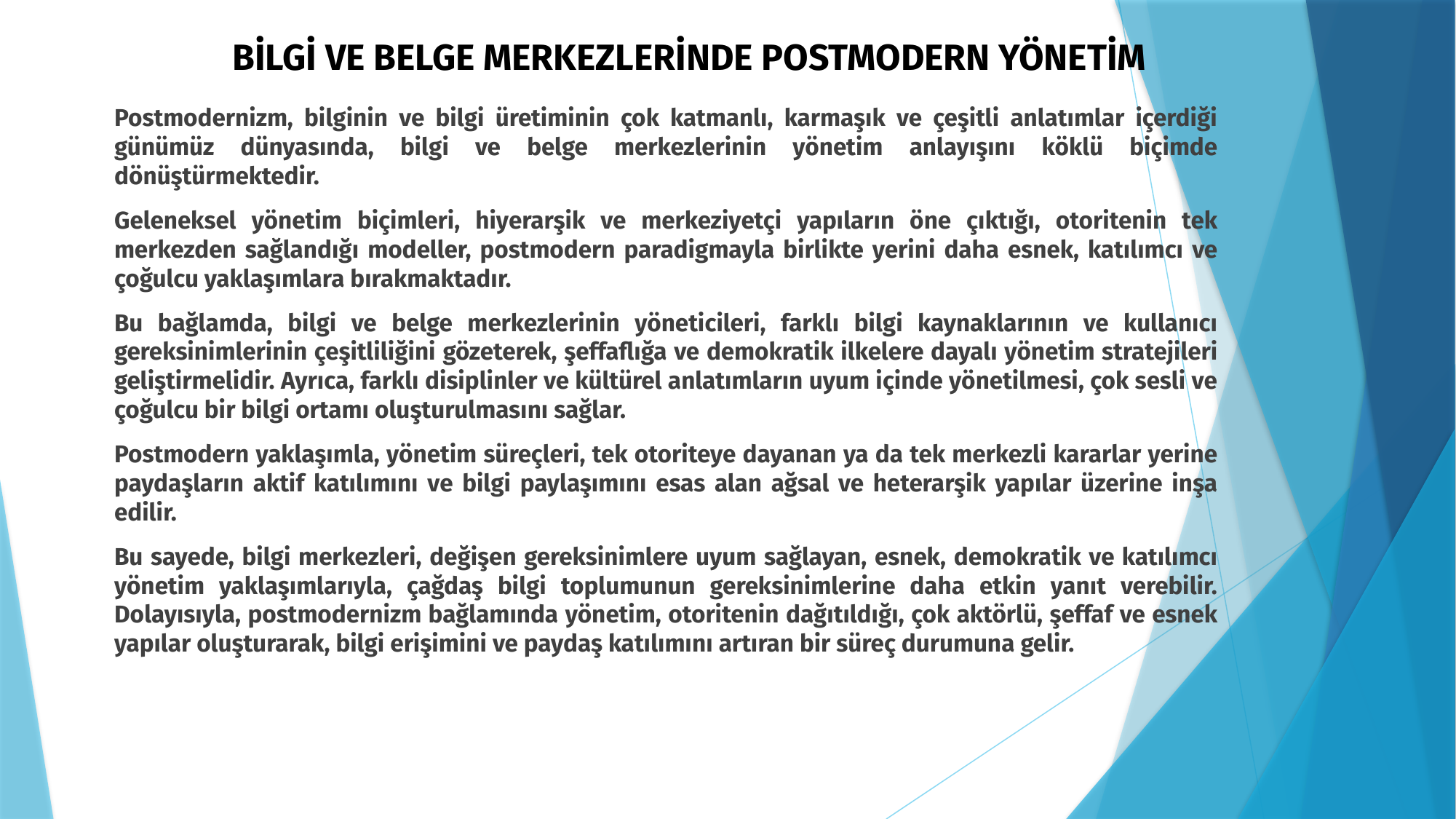

# BİLGİ VE BELGE MERKEZLERİNDE POSTMODERN YÖNETİM
Postmodernizm, bilginin ve bilgi üretiminin çok katmanlı, karmaşık ve çeşitli anlatımlar içerdiği günümüz dünyasında, bilgi ve belge merkezlerinin yönetim anlayışını köklü biçimde dönüştürmektedir.
Geleneksel yönetim biçimleri, hiyerarşik ve merkeziyetçi yapıların öne çıktığı, otoritenin tek merkezden sağlandığı modeller, postmodern paradigmayla birlikte yerini daha esnek, katılımcı ve çoğulcu yaklaşımlara bırakmaktadır.
Bu bağlamda, bilgi ve belge merkezlerinin yöneticileri, farklı bilgi kaynaklarının ve kullanıcı gereksinimlerinin çeşitliliğini gözeterek, şeffaflığa ve demokratik ilkelere dayalı yönetim stratejileri geliştirmelidir. Ayrıca, farklı disiplinler ve kültürel anlatımların uyum içinde yönetilmesi, çok sesli ve çoğulcu bir bilgi ortamı oluşturulmasını sağlar.
Postmodern yaklaşımla, yönetim süreçleri, tek otoriteye dayanan ya da tek merkezli kararlar yerine paydaşların aktif katılımını ve bilgi paylaşımını esas alan ağsal ve heterarşik yapılar üzerine inşa edilir.
Bu sayede, bilgi merkezleri, değişen gereksinimlere uyum sağlayan, esnek, demokratik ve katılımcı yönetim yaklaşımlarıyla, çağdaş bilgi toplumunun gereksinimlerine daha etkin yanıt verebilir. Dolayısıyla, postmodernizm bağlamında yönetim, otoritenin dağıtıldığı, çok aktörlü, şeffaf ve esnek yapılar oluşturarak, bilgi erişimini ve paydaş katılımını artıran bir süreç durumuna gelir.